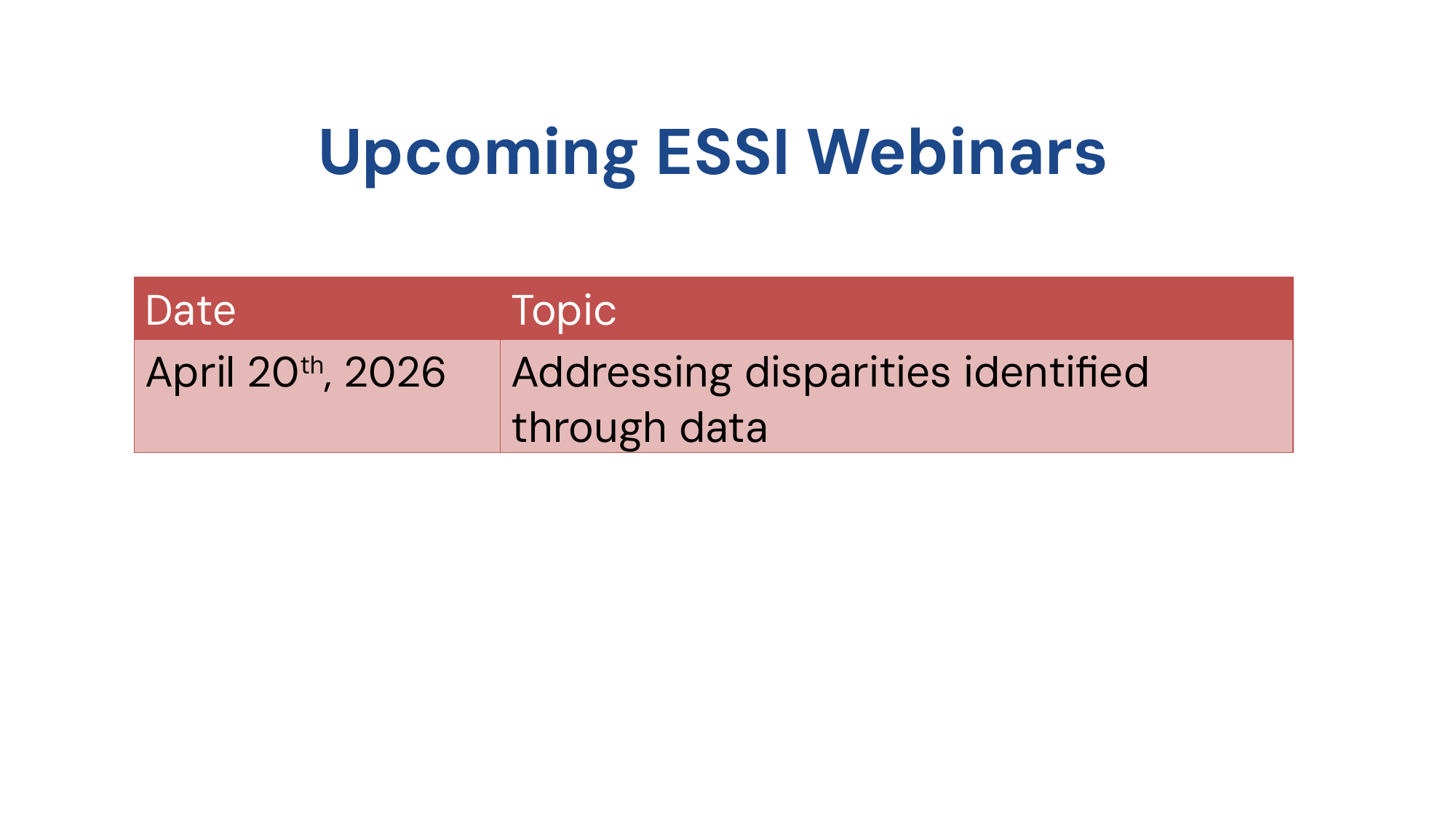

# Upcoming ESSI Webinars
| Date | Topic |
| --- | --- |
| April 20th, 2026 | Addressing disparities identified through data |